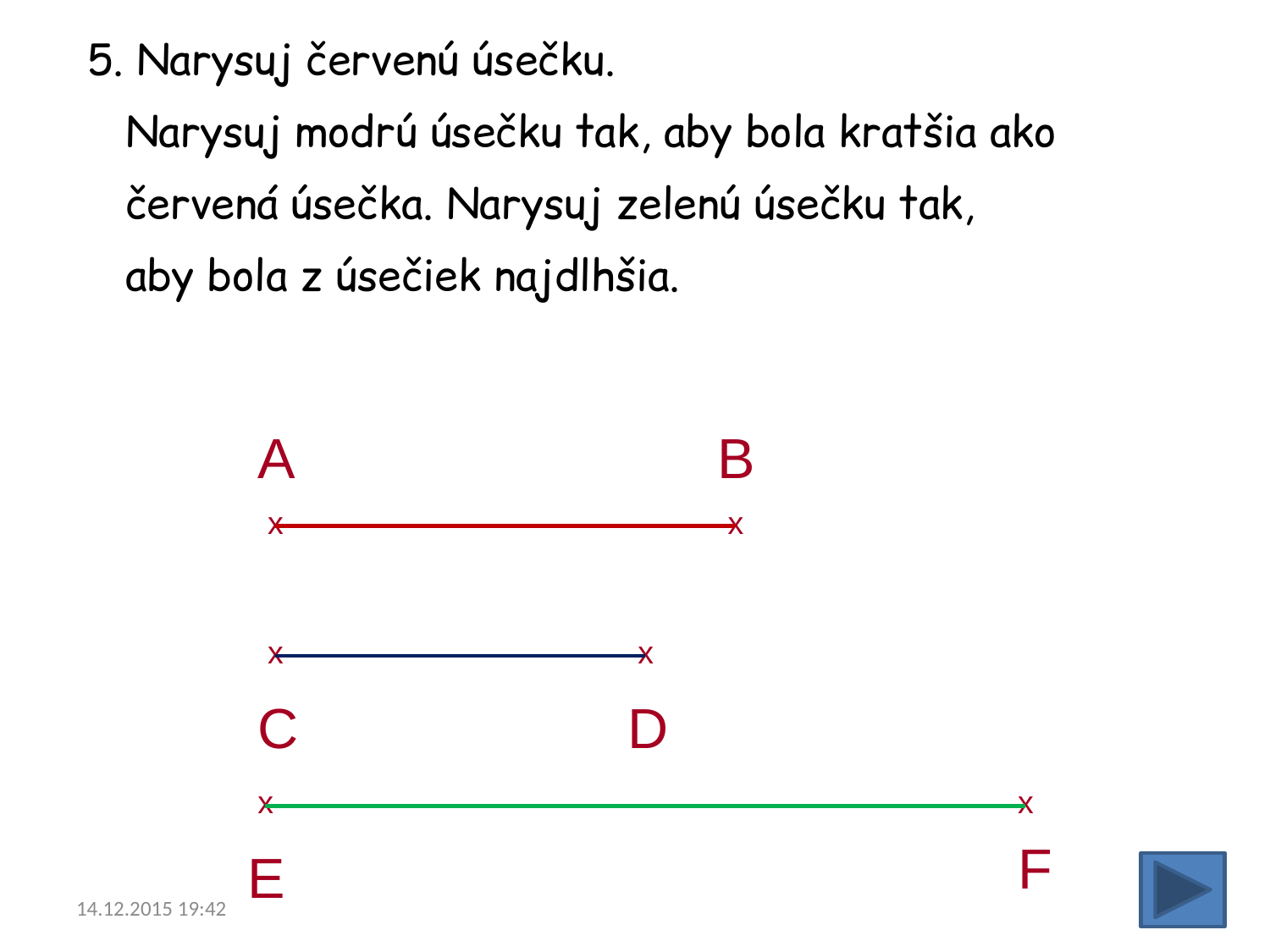

5. Narysuj červenú úsečku.
   Narysuj modrú úsečku tak, aby bola kratšia ako
   červená úsečka. Narysuj zelenú úsečku tak,
   aby bola z úsečiek najdlhšia.
A
B
x
x
x
x
C
D
x
x
F
E

14.12.2015 19:42